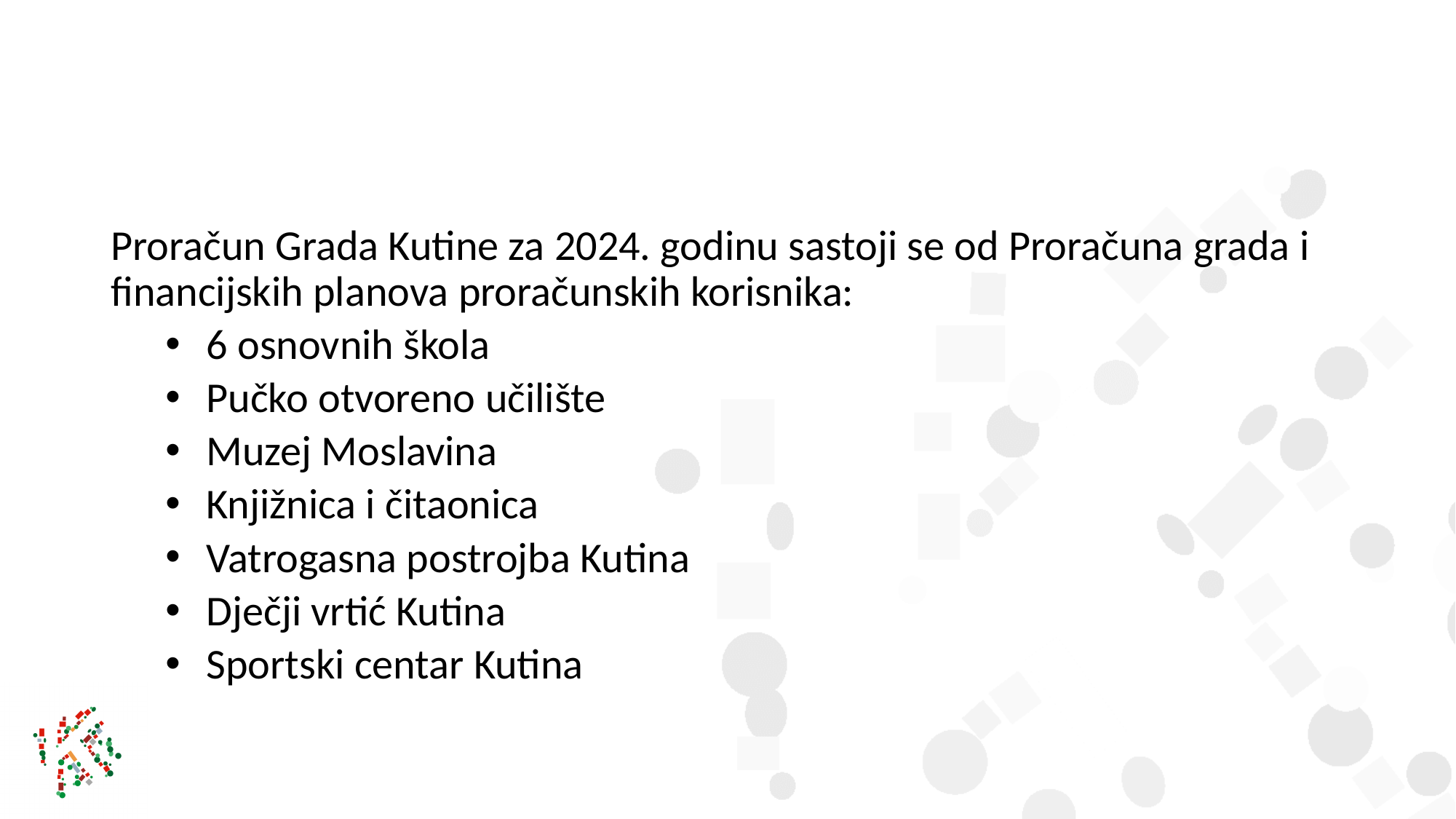

#
Proračun Grada Kutine za 2024. godinu sastoji se od Proračuna grada i financijskih planova proračunskih korisnika:
6 osnovnih škola
Pučko otvoreno učilište
Muzej Moslavina
Knjižnica i čitaonica
Vatrogasna postrojba Kutina
Dječji vrtić Kutina
Sportski centar Kutina